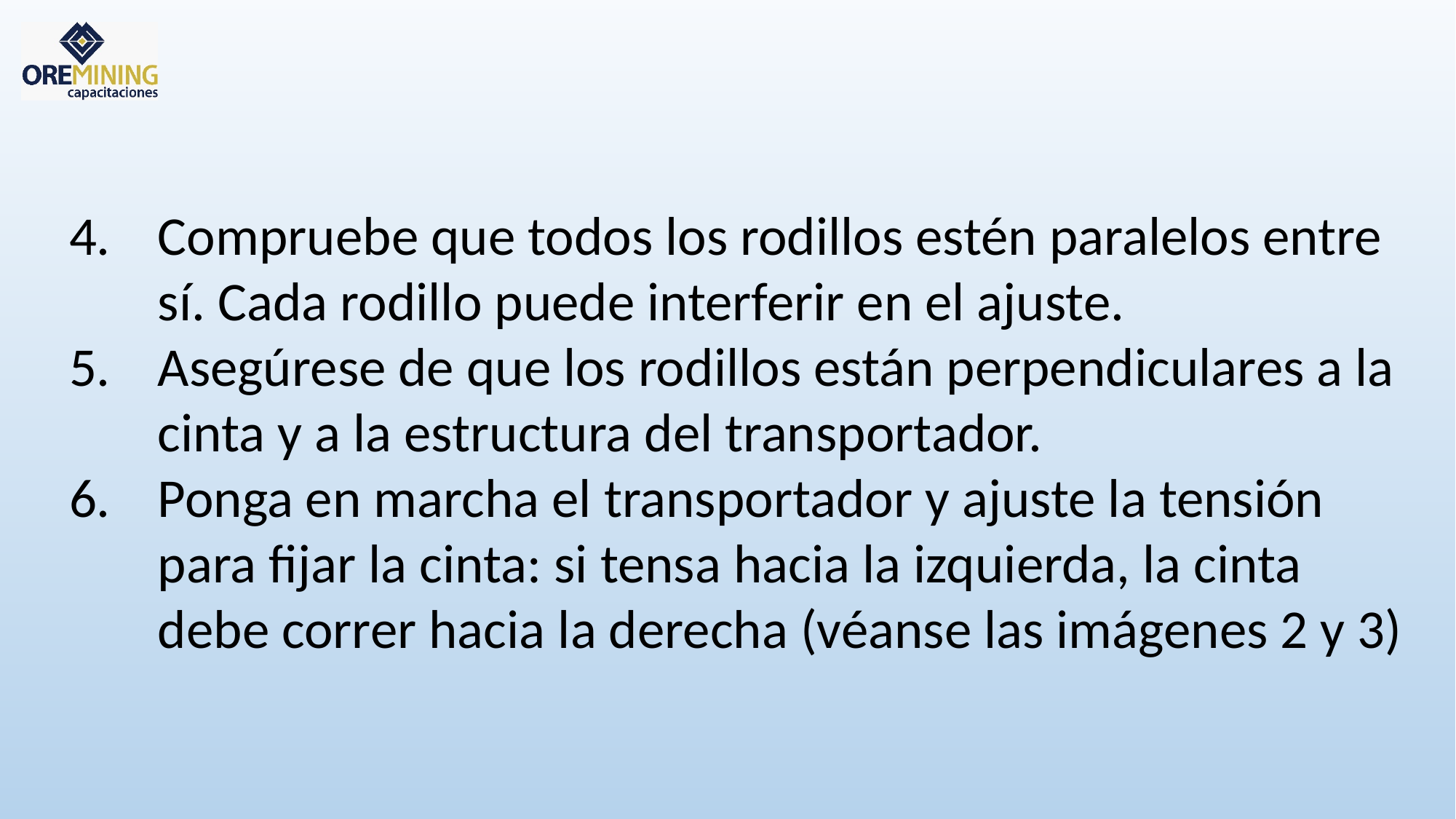

Compruebe que todos los rodillos estén paralelos entre sí. Cada rodillo puede interferir en el ajuste.
Asegúrese de que los rodillos están perpendiculares a la cinta y a la estructura del transportador.
Ponga en marcha el transportador y ajuste la tensión para fijar la cinta: si tensa hacia la izquierda, la cinta debe correr hacia la derecha (véanse las imágenes 2 y 3)